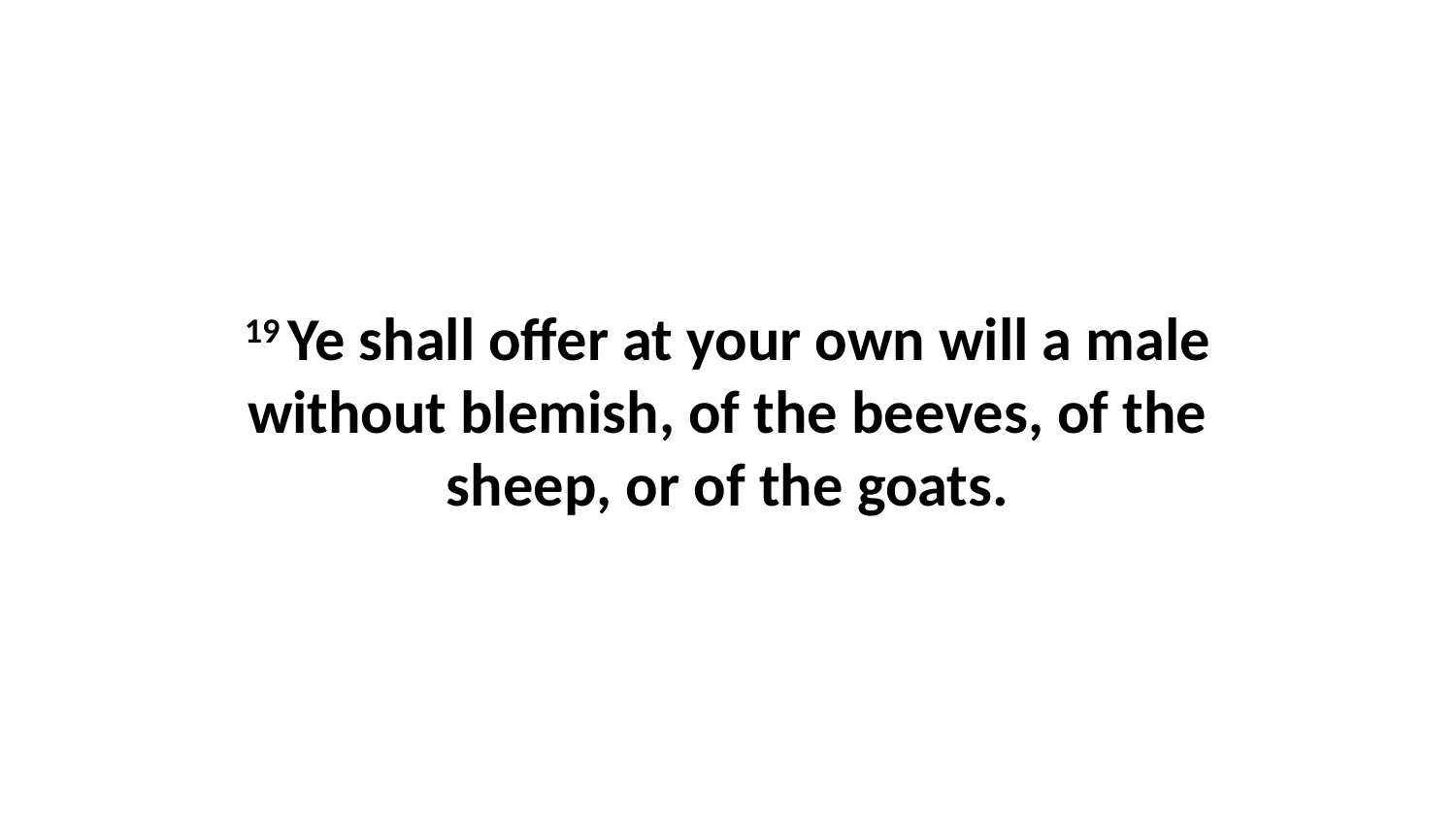

19 Ye shall offer at your own will a male without blemish, of the beeves, of the sheep, or of the goats.